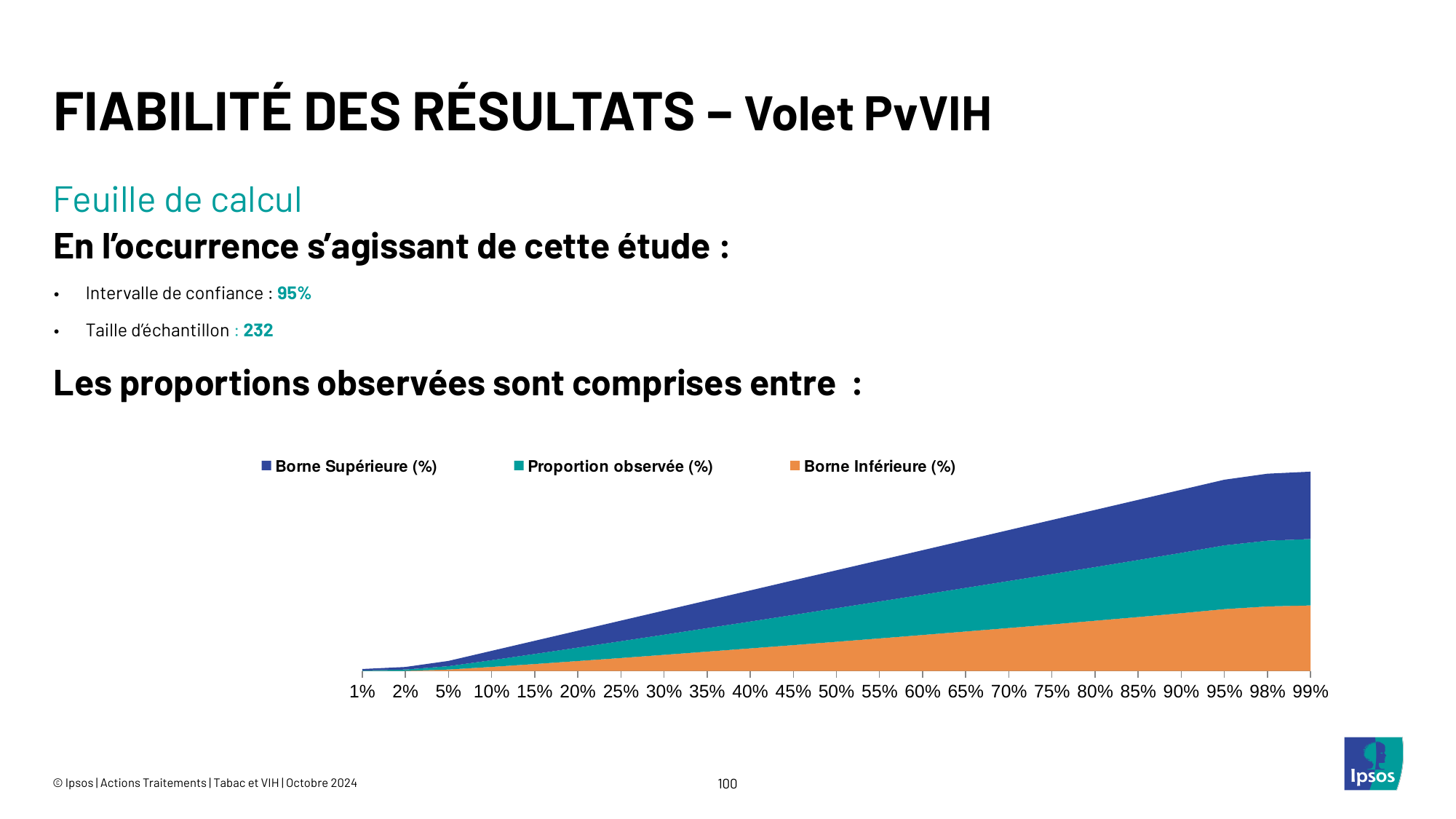

# FIABILITÉ DES RÉSULTATS – Volet PvVIH
Feuille de calcul
En l’occurrence s’agissant de cette étude :
Intervalle de confiance : 95%
Taille d’échantillon : 232
Les proportions observées sont comprises entre  :

### Chart

| Category | Borne Inférieure (%) | Proportion observée (%) | Borne Supérieure (%) |
|---|---|---|---|
| 0.01 | -0.002999999999999999 | 0.01 | 0.023 |
| 0.02 | 0.0020000000000000018 | 0.02 | 0.038 |
| 0.05 | 0.022000000000000002 | 0.05 | 0.078 |
| 0.1 | 0.061000000000000006 | 0.1 | 0.139 |
| 0.15 | 0.104 | 0.15 | 0.196 |
| 0.2 | 0.14900000000000002 | 0.2 | 0.251 |
| 0.25 | 0.194 | 0.25 | 0.306 |
| 0.3 | 0.241 | 0.3 | 0.359 |
| 0.35 | 0.289 | 0.35 | 0.411 |
| 0.4 | 0.337 | 0.4 | 0.463 |
| 0.45 | 0.386 | 0.45 | 0.514 |
| 0.5 | 0.436 | 0.5 | 0.5640000000000001 |
| 0.55000000000000004 | 0.48600000000000004 | 0.55 | 0.6140000000000001 |
| 0.6 | 0.5369999999999999 | 0.6 | 0.663 |
| 0.65 | 0.589 | 0.65 | 0.7110000000000001 |
| 0.7 | 0.641 | 0.7 | 0.7589999999999999 |
| 0.75 | 0.694 | 0.75 | 0.806 |
| 0.8 | 0.749 | 0.8 | 0.8510000000000001 |
| 0.85 | 0.8039999999999999 | 0.85 | 0.896 |
| 0.9 | 0.861 | 0.9 | 0.9390000000000001 |
| 0.95 | 0.9219999999999999 | 0.95 | 0.978 |
| 0.98 | 0.962 | 0.98 | 0.998 |
| 0.99 | 0.977 | 0.99 | 1.003 |